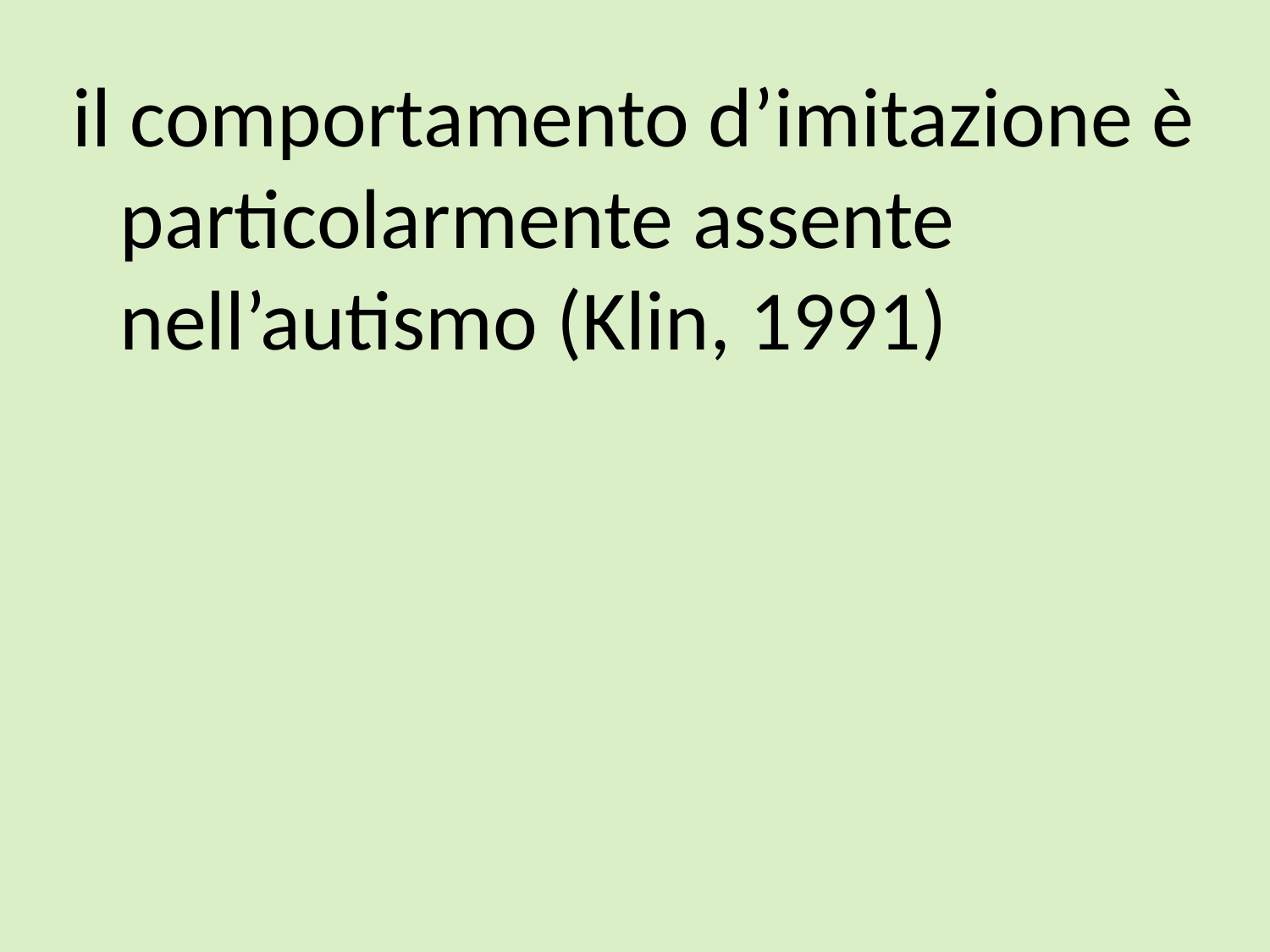

il comportamento d’imitazione è particolarmente assente nell’autismo (Klin, 1991)